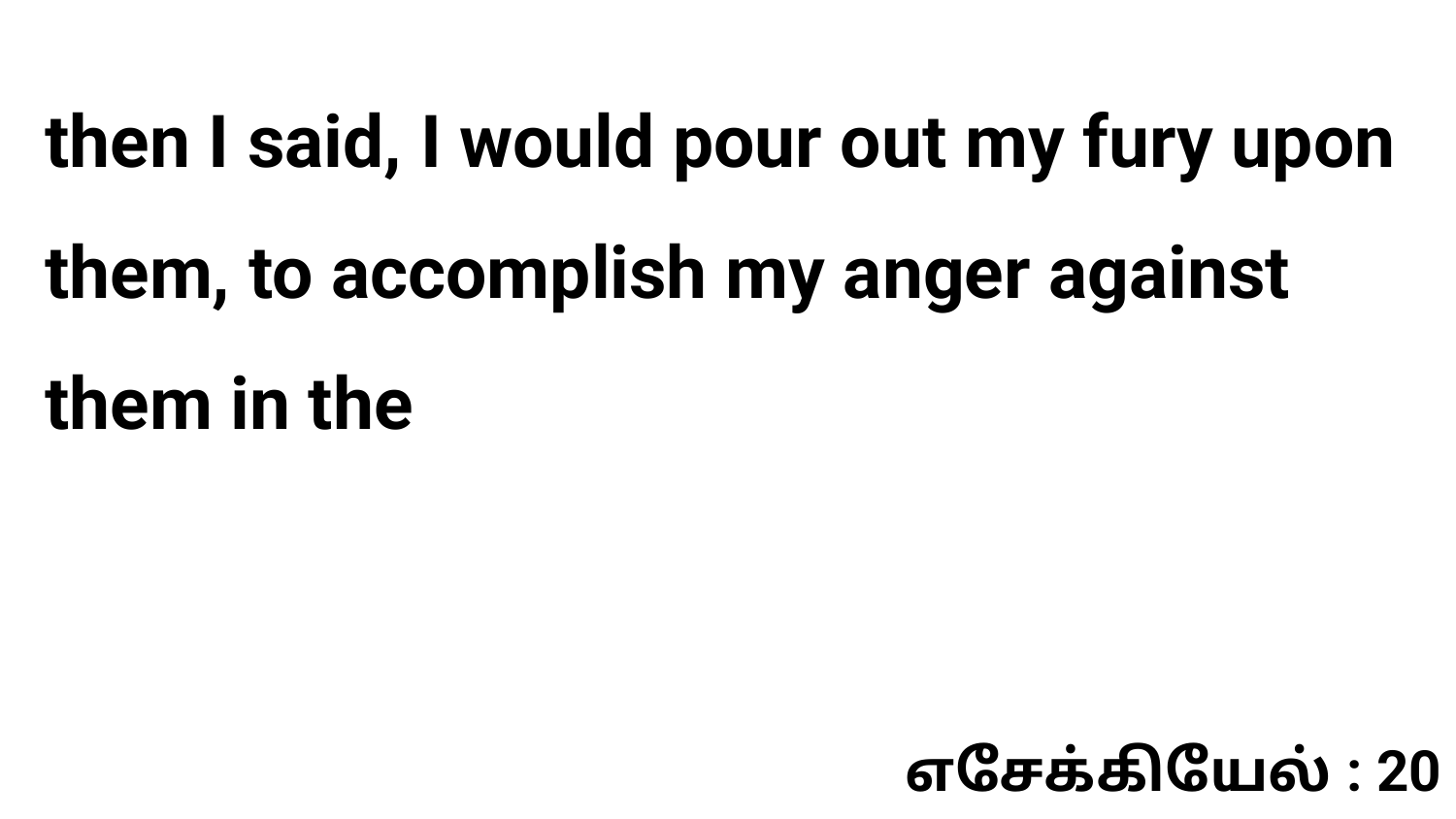

then I said, I would pour out my fury upon them, to accomplish my anger against them in the
எசேக்கியேல் : 20